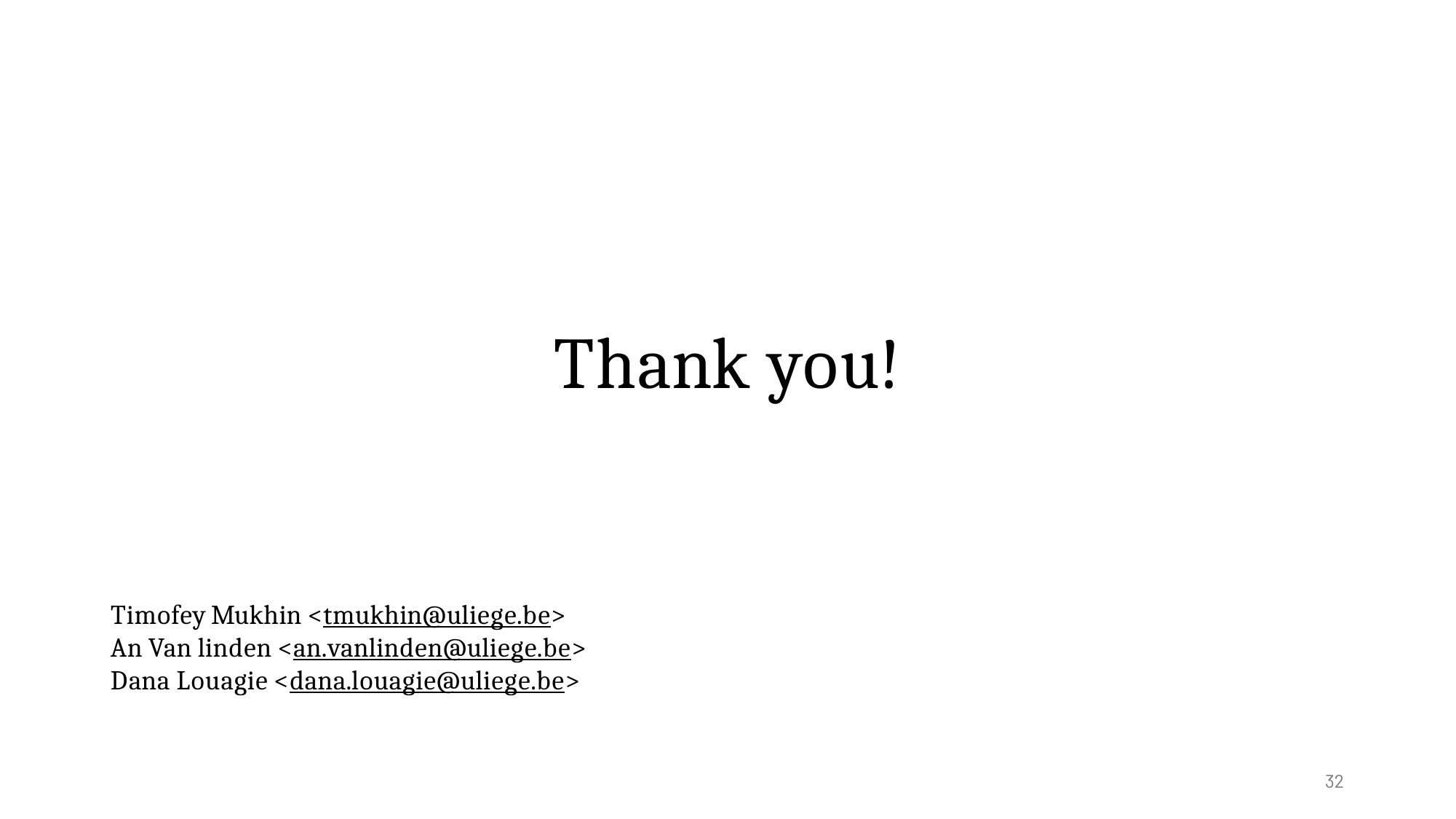

# Thank you!
Timofey Mukhin <tmukhin@uliege.be>
An Van linden <an.vanlinden@uliege.be>
Dana Louagie <dana.louagie@uliege.be>
32